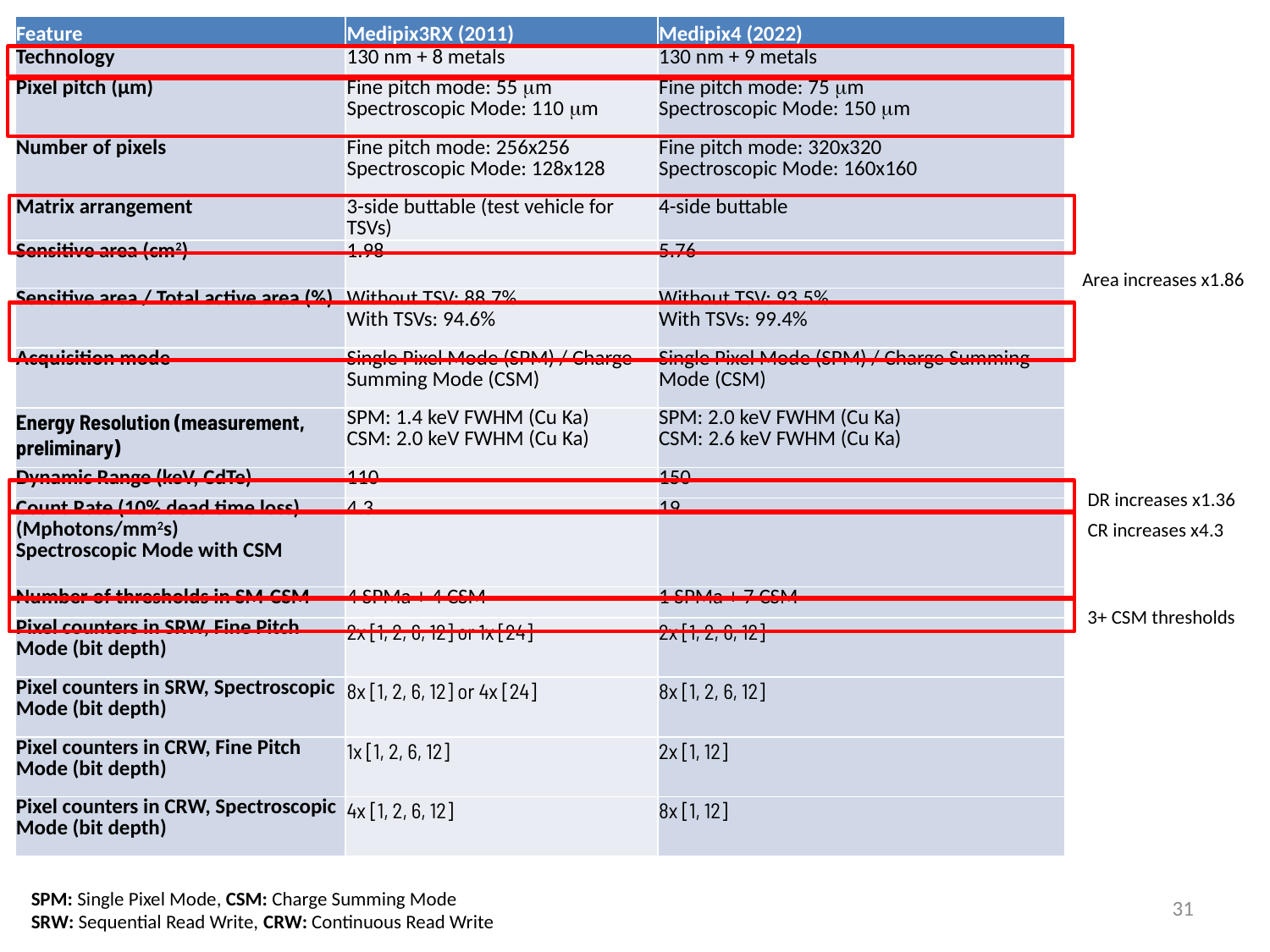

| Feature | Medipix3RX (2011) | Medipix4 (2022) |
| --- | --- | --- |
| Technology | 130 nm + 8 metals | 130 nm + 9 metals |
| Pixel pitch (µm) | Fine pitch mode: 55 μm Spectroscopic Mode: 110 μm | Fine pitch mode: 75 μm Spectroscopic Mode: 150 μm |
| Number of pixels | Fine pitch mode: 256x256 Spectroscopic Mode: 128x128 | Fine pitch mode: 320x320 Spectroscopic Mode: 160x160 |
| Matrix arrangement | 3-side buttable (test vehicle for TSVs) | 4-side buttable |
| Sensitive area (cm2) | 1.98 | 5.76 |
| Sensitive area / Total active area (%) | Without TSV: 88.7% With TSVs: 94.6% | Without TSV: 93.5% With TSVs: 99.4% |
| Acquisition mode | Single Pixel Mode (SPM) / Charge Summing Mode (CSM) | Single Pixel Mode (SPM) / Charge Summing Mode (CSM) |
| Energy Resolution (measurement, preliminary) | SPM: 1.4 keV FWHM (Cu Ka) CSM: 2.0 keV FWHM (Cu Ka) | SPM: 2.0 keV FWHM (Cu Ka) CSM: 2.6 keV FWHM (Cu Ka) |
| Dynamic Range (keV, CdTe) | 110 | 150 |
| Count Rate (10% dead time loss) (Mphotons/mm2s) Spectroscopic Mode with CSM | 4.3 | 19 |
| Number of thresholds in SM-CSM | 4 SPMa + 4 CSM | 1 SPMa + 7 CSM |
| Pixel counters in SRW, Fine Pitch Mode (bit depth) | 2x [1, 2, 6, 12] or 1x [24] | 2x [1, 2, 6, 12] |
| Pixel counters in SRW, Spectroscopic Mode (bit depth) | 8x [1, 2, 6, 12] or 4x [24] | 8x [1, 2, 6, 12] |
| Pixel counters in CRW, Fine Pitch Mode (bit depth) | 1x [1, 2, 6, 12] | 2x [1, 12] |
| Pixel counters in CRW, Spectroscopic Mode (bit depth) | 4x [1, 2, 6, 12] | 8x [1, 12] |

Area increases x1.86

DR increases x1.36
CR increases x4.3

3+ CSM thresholds

SPM: Single Pixel Mode, CSM: Charge Summing Mode
SRW: Sequential Read Write, CRW: Continuous Read Write

31